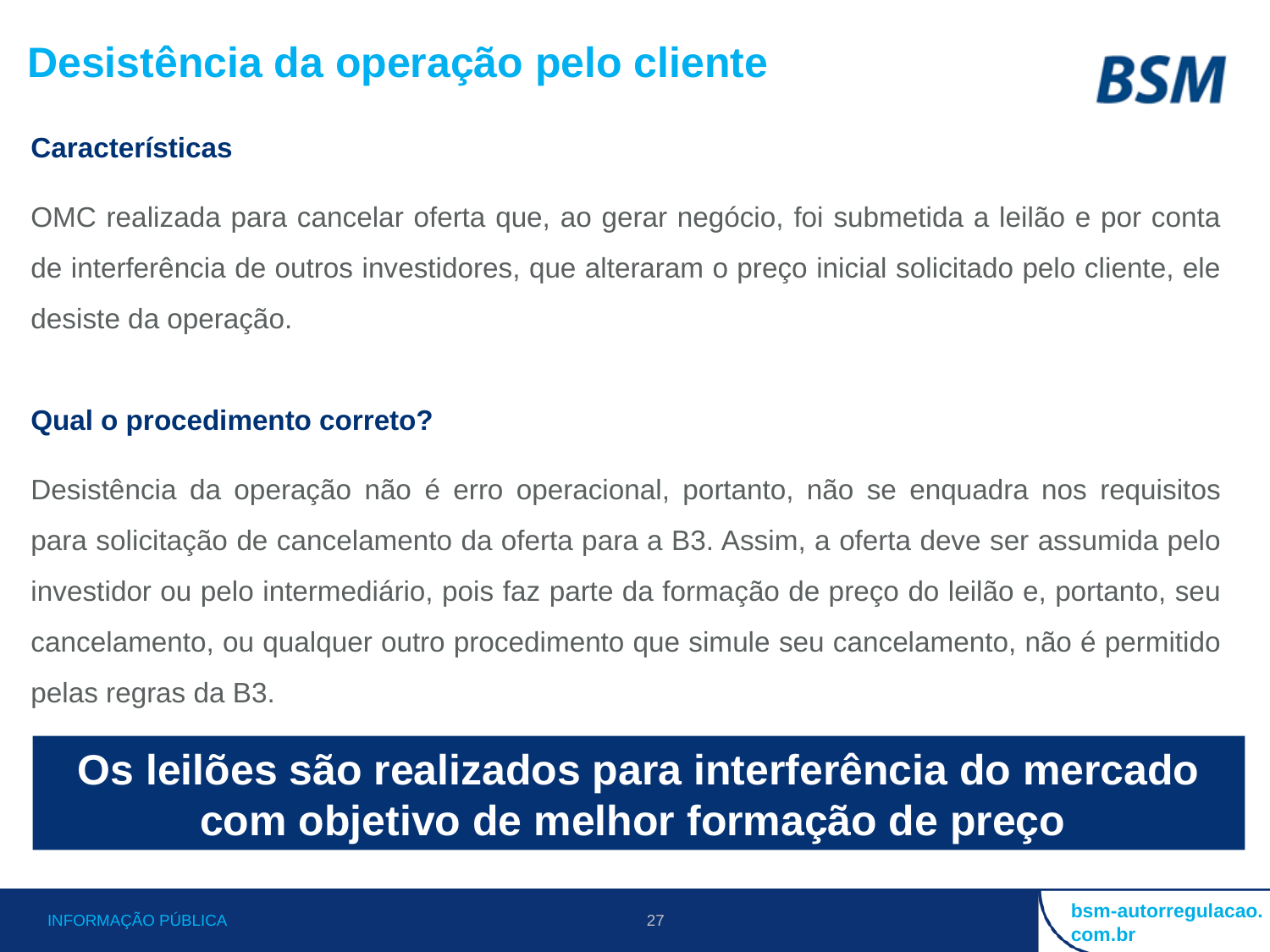

Desistência da operação pelo cliente
Características

OMC realizada para cancelar oferta que, ao gerar negócio, foi submetida a leilão e por conta de interferência de outros investidores, que alteraram o preço inicial solicitado pelo cliente, ele desiste da operação.

Qual o procedimento correto?

Desistência da operação não é erro operacional, portanto, não se enquadra nos requisitos para solicitação de cancelamento da oferta para a B3. Assim, a oferta deve ser assumida pelo investidor ou pelo intermediário, pois faz parte da formação de preço do leilão e, portanto, seu cancelamento, ou qualquer outro procedimento que simule seu cancelamento, não é permitido pelas regras da B3.

Os leilões são realizados para interferência do mercado com objetivo de melhor formação de preço